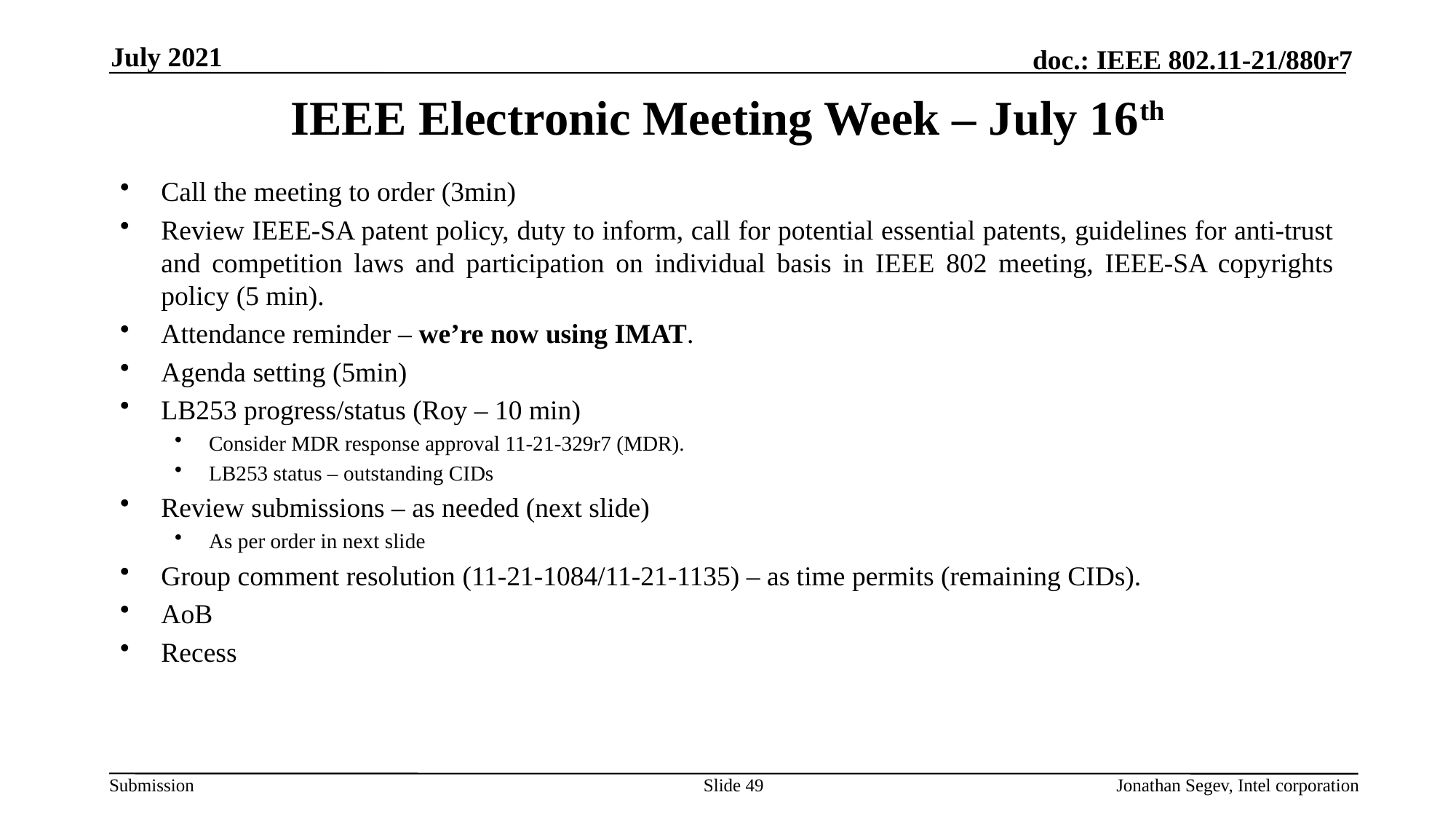

July 2021
# IEEE Electronic Meeting Week – July 16th
Call the meeting to order (3min)
Review IEEE-SA patent policy, duty to inform, call for potential essential patents, guidelines for anti-trust and competition laws and participation on individual basis in IEEE 802 meeting, IEEE-SA copyrights policy (5 min).
Attendance reminder – we’re now using IMAT.
Agenda setting (5min)
LB253 progress/status (Roy – 10 min)
Consider MDR response approval 11-21-329r7 (MDR).
LB253 status – outstanding CIDs
Review submissions – as needed (next slide)
As per order in next slide
Group comment resolution (11-21-1084/11-21-1135) – as time permits (remaining CIDs).
AoB
Recess

Slide 49
Jonathan Segev, Intel corporation